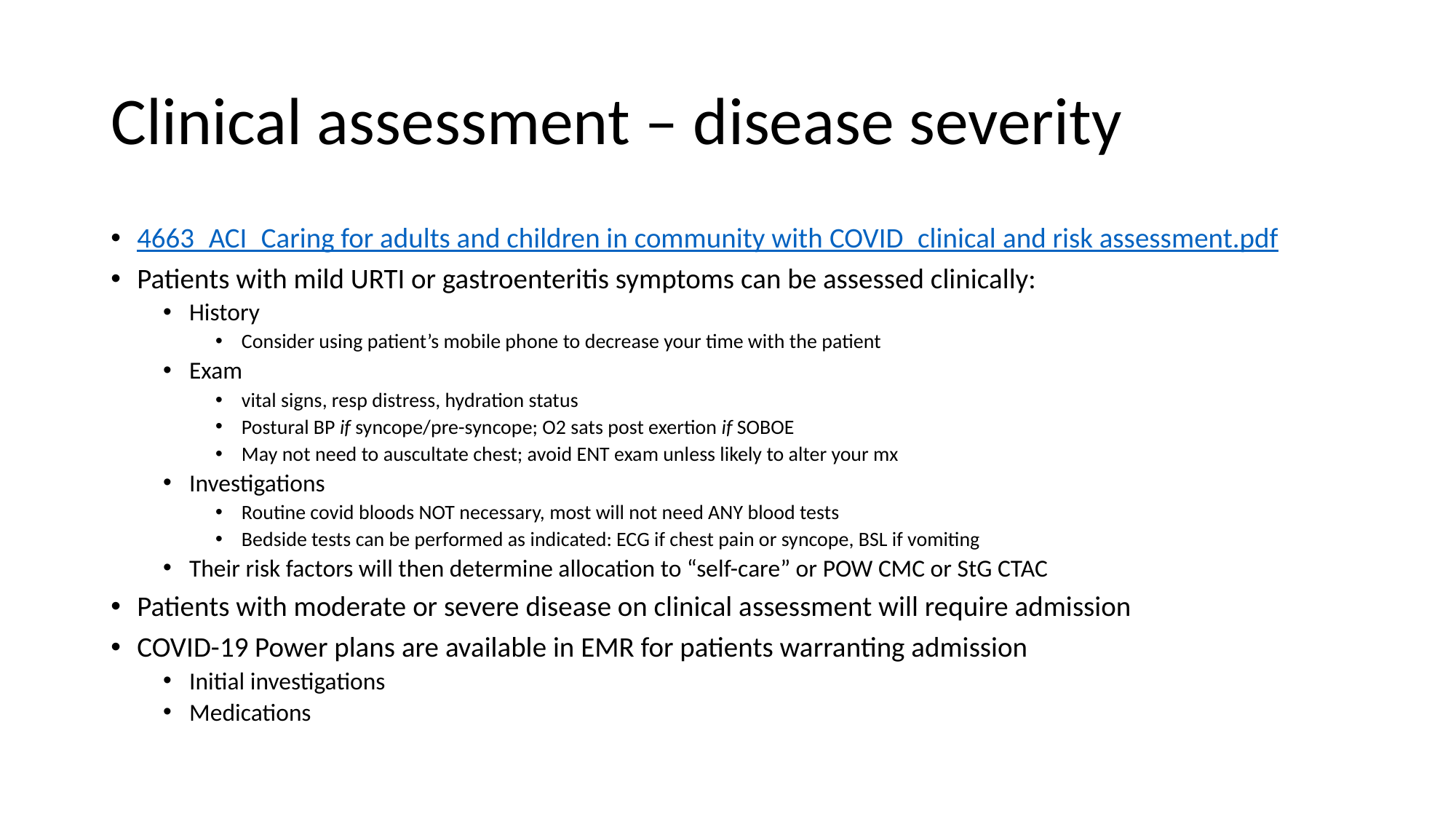

# Clinical assessment – disease severity
4663_ACI_Caring for adults and children in community with COVID_clinical and risk assessment.pdf
Patients with mild URTI or gastroenteritis symptoms can be assessed clinically:
History
Consider using patient’s mobile phone to decrease your time with the patient
Exam
vital signs, resp distress, hydration status
Postural BP if syncope/pre-syncope; O2 sats post exertion if SOBOE
May not need to auscultate chest; avoid ENT exam unless likely to alter your mx
Investigations
Routine covid bloods NOT necessary, most will not need ANY blood tests
Bedside tests can be performed as indicated: ECG if chest pain or syncope, BSL if vomiting
Their risk factors will then determine allocation to “self-care” or POW CMC or StG CTAC
Patients with moderate or severe disease on clinical assessment will require admission
COVID-19 Power plans are available in EMR for patients warranting admission
Initial investigations
Medications